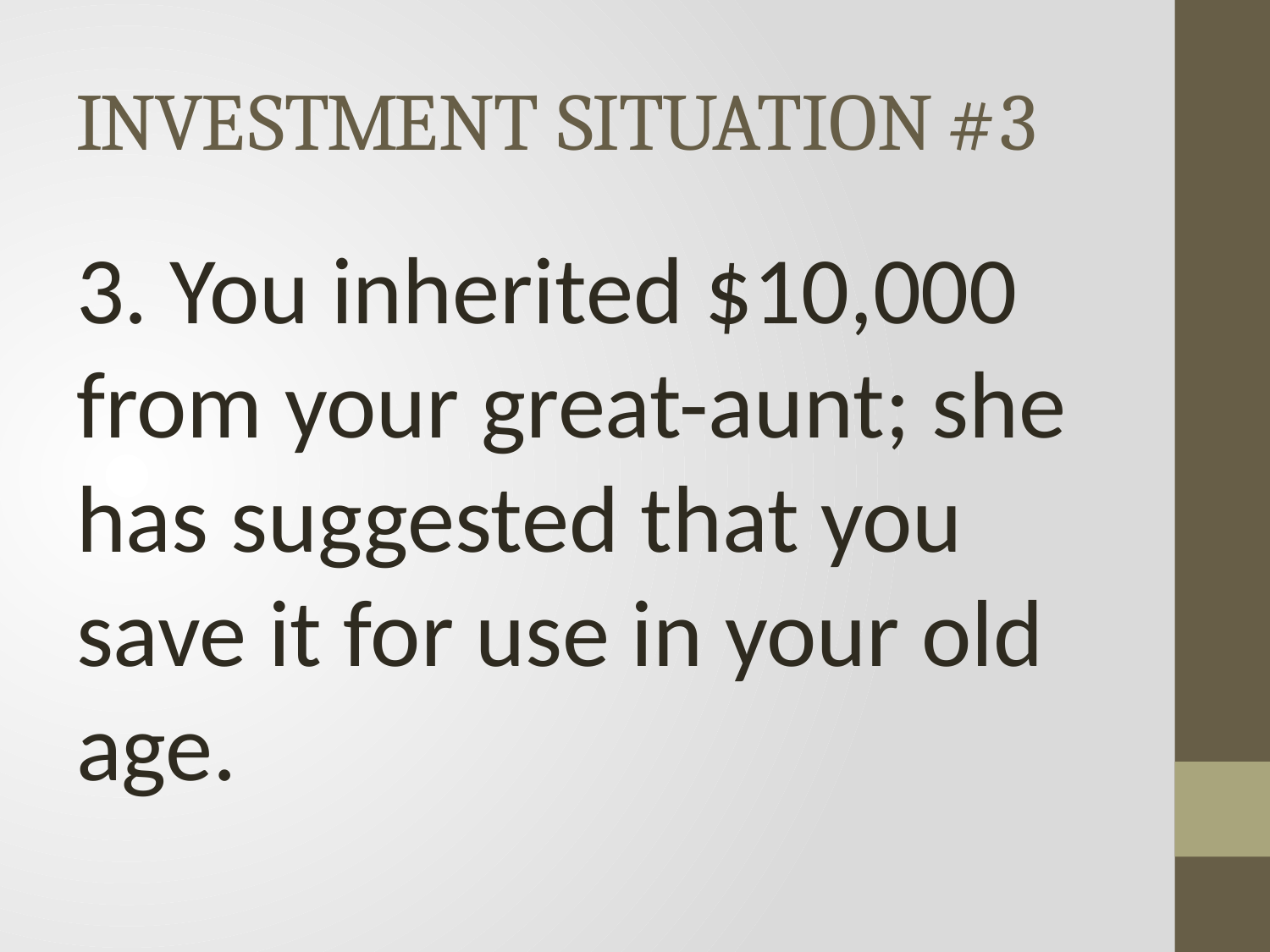

# INVESTMENT SITUATION #3
3. You inherited $10,000 from your great-aunt; she has suggested that you save it for use in your old age.